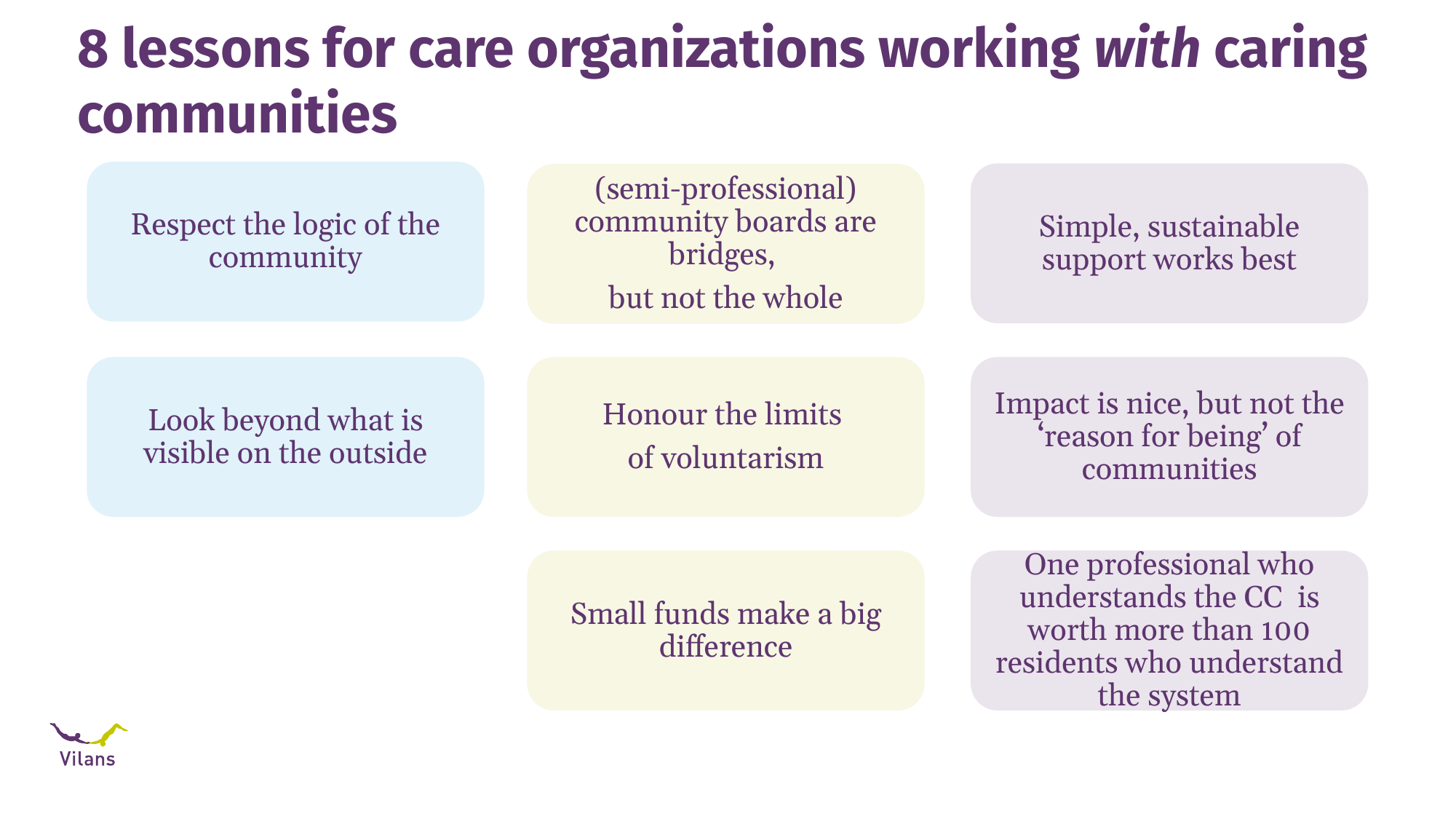

# 8 lessons for care organizations working with caring communities
Respect the logic of the community
Simple, sustainable support works best
(semi-professional) community boards are bridges,
but not the whole
Look beyond what is visible on the outside
Honour the limits
of voluntarism
Impact is nice, but not the ‘reason for being’ of communities
Small funds make a big difference
One professional who understands the CC  is worth more than 100 residents who understand the system